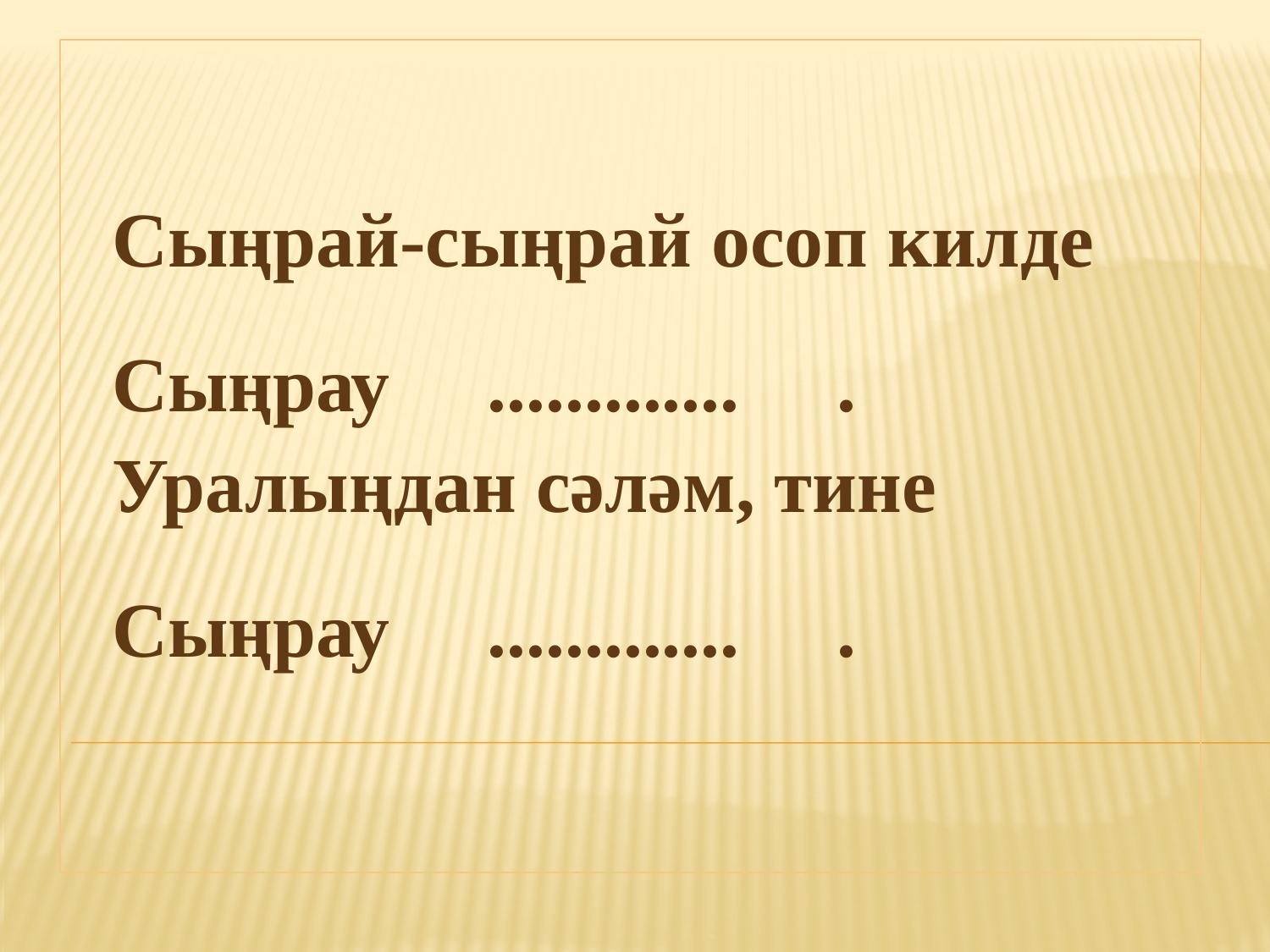

Сыңрай-сыңрай осоп килде
  Сыңрау     .............     .
  Уралыңдан сәләм, тине
  Сыңрау     .............     .